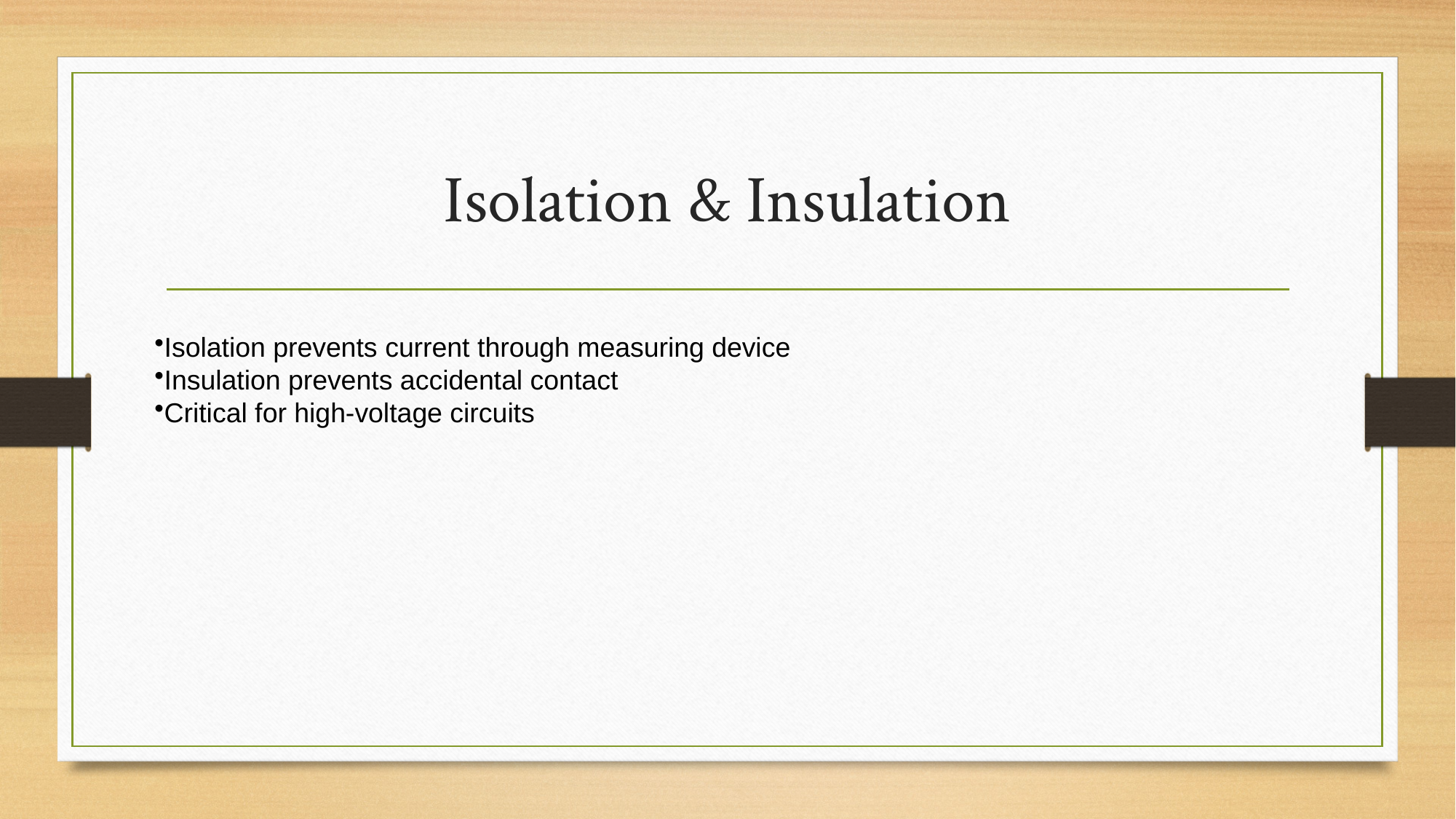

# Isolation & Insulation
Isolation prevents current through measuring device
Insulation prevents accidental contact
Critical for high-voltage circuits